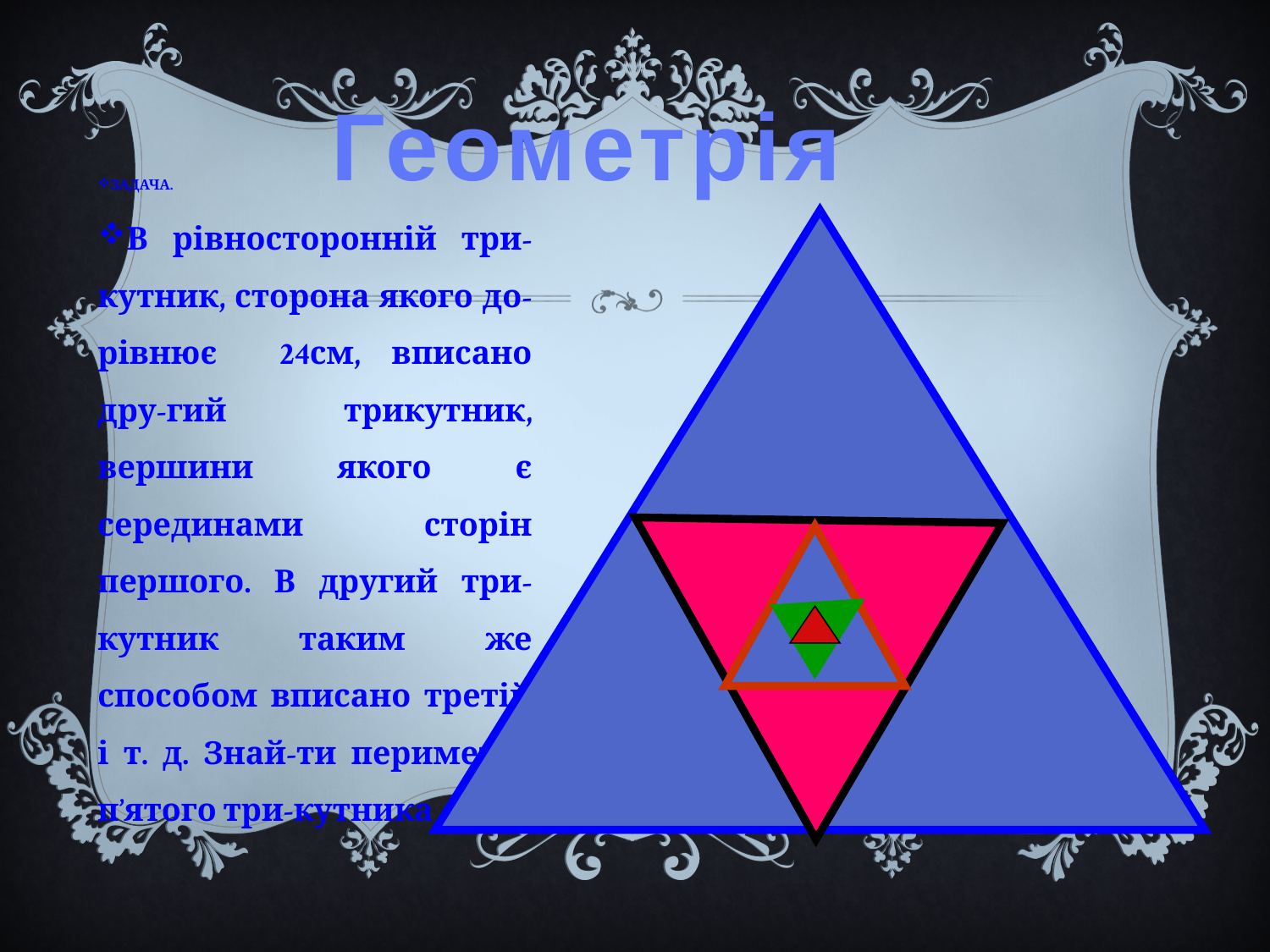

Геометрія
ЗАДАЧА.
В рівносторонній три-кутник, сторона якого до-рівнює  24см, вписано дру-гий трикутник, вершини якого є серединами сторін першого. В другий три-кутник таким же способом вписано третій і т. д. Знай-ти периметр  п’ятого три-кутника